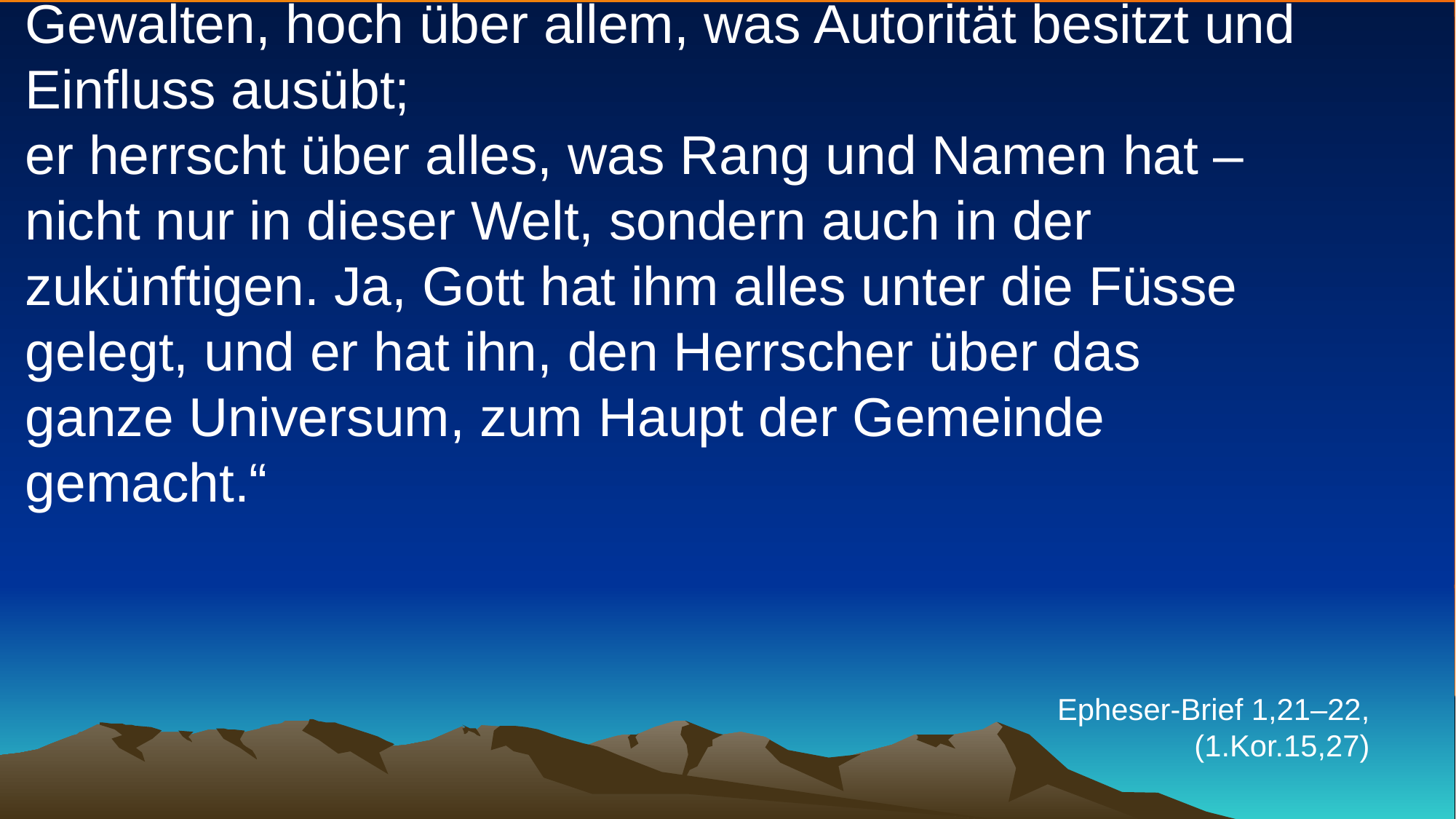

# „Christus steht jetzt hoch über allen Mächten und Gewalten, hoch über allem, was Autorität besitzt und Einfluss ausübt; er herrscht über alles, was Rang und Namen hat – nicht nur in dieser Welt, sondern auch in der zukünftigen. Ja, Gott hat ihm alles unter die Füsse gelegt, und er hat ihn, den Herrscher über das ganze Universum, zum Haupt der Gemeinde gemacht.“
Epheser-Brief 1,21–22, (1.Kor.15,27)